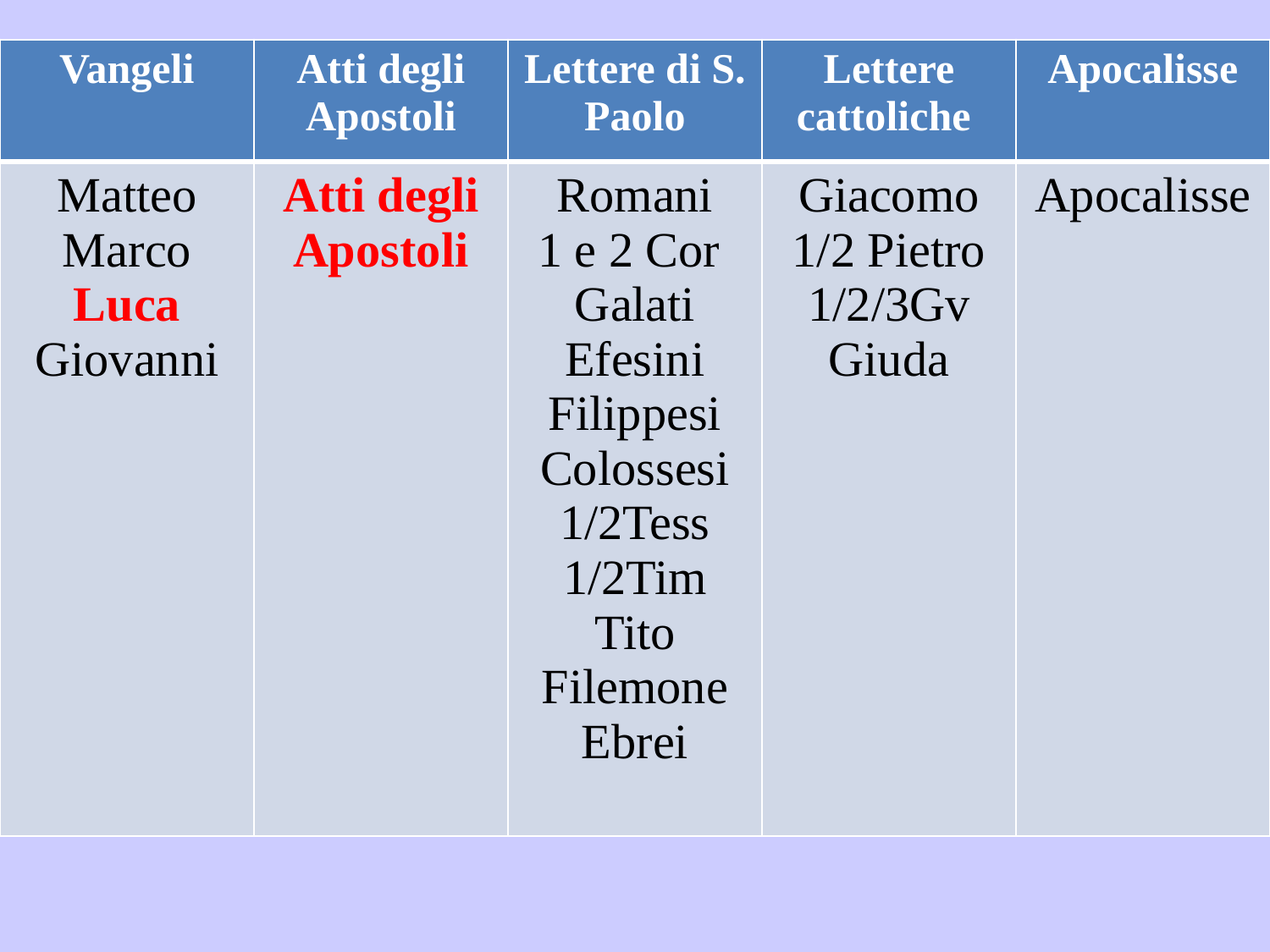

| Vangeli | Atti degli Apostoli | Lettere di S. Paolo | Lettere cattoliche | Apocalisse |
| --- | --- | --- | --- | --- |
| Matteo Marco Luca Giovanni | Atti degli Apostoli | Romani 1 e 2 Cor Galati Efesini Filippesi Colossesi 1/2Tess 1/2Tim Tito Filemone Ebrei | Giacomo 1/2 Pietro 1/2/3Gv Giuda | Apocalisse |